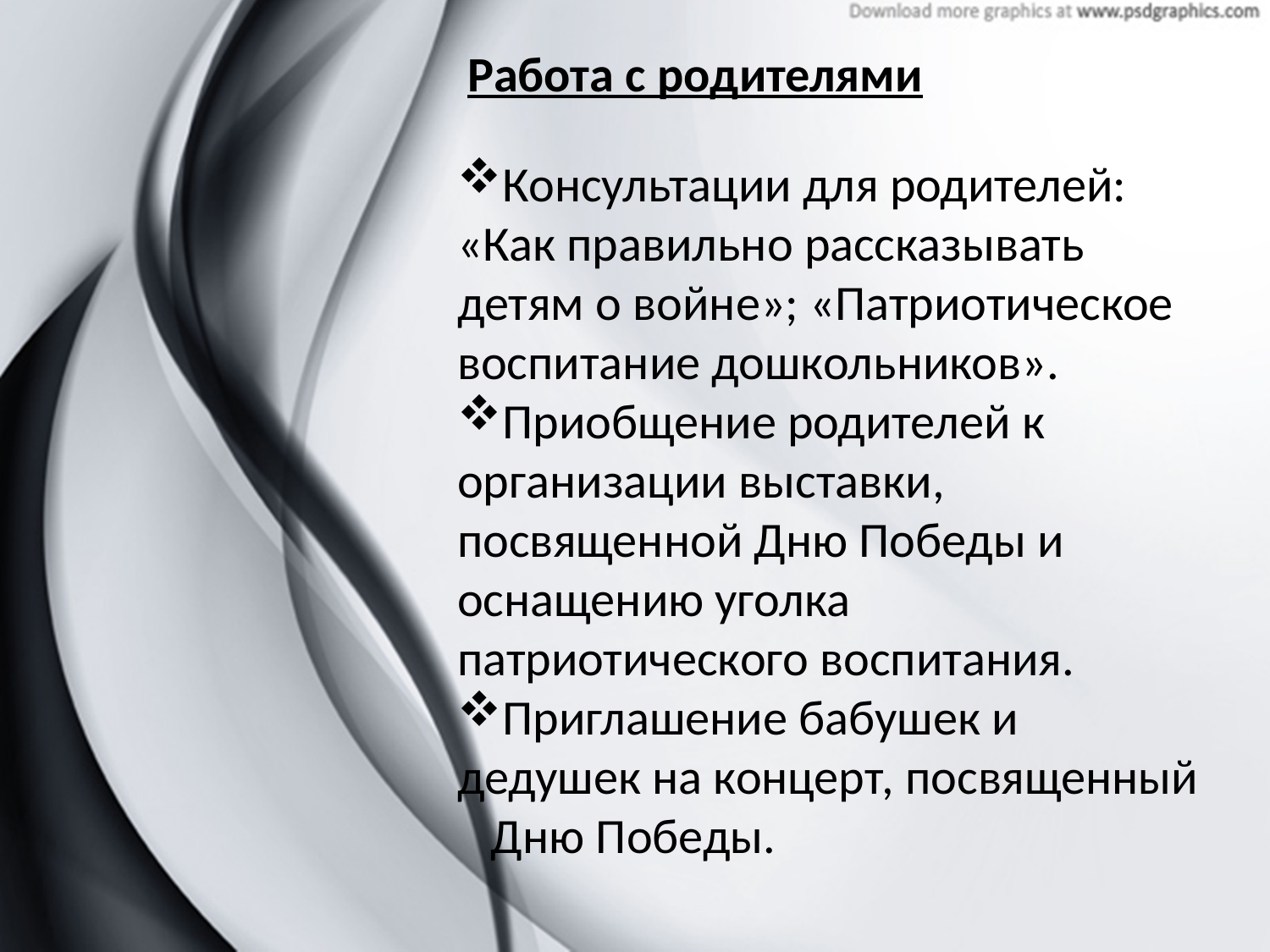

Работа с родителями
Консультации для родителей: «Как правильно рассказывать детям о войне»; «Патриотическое воспитание дошкольников».
Приобщение родителей к организации выставки, посвященной Дню Победы и оснащению уголка патриотического воспитания.
Приглашение бабушек и дедушек на концерт, посвященный     Дню Победы.